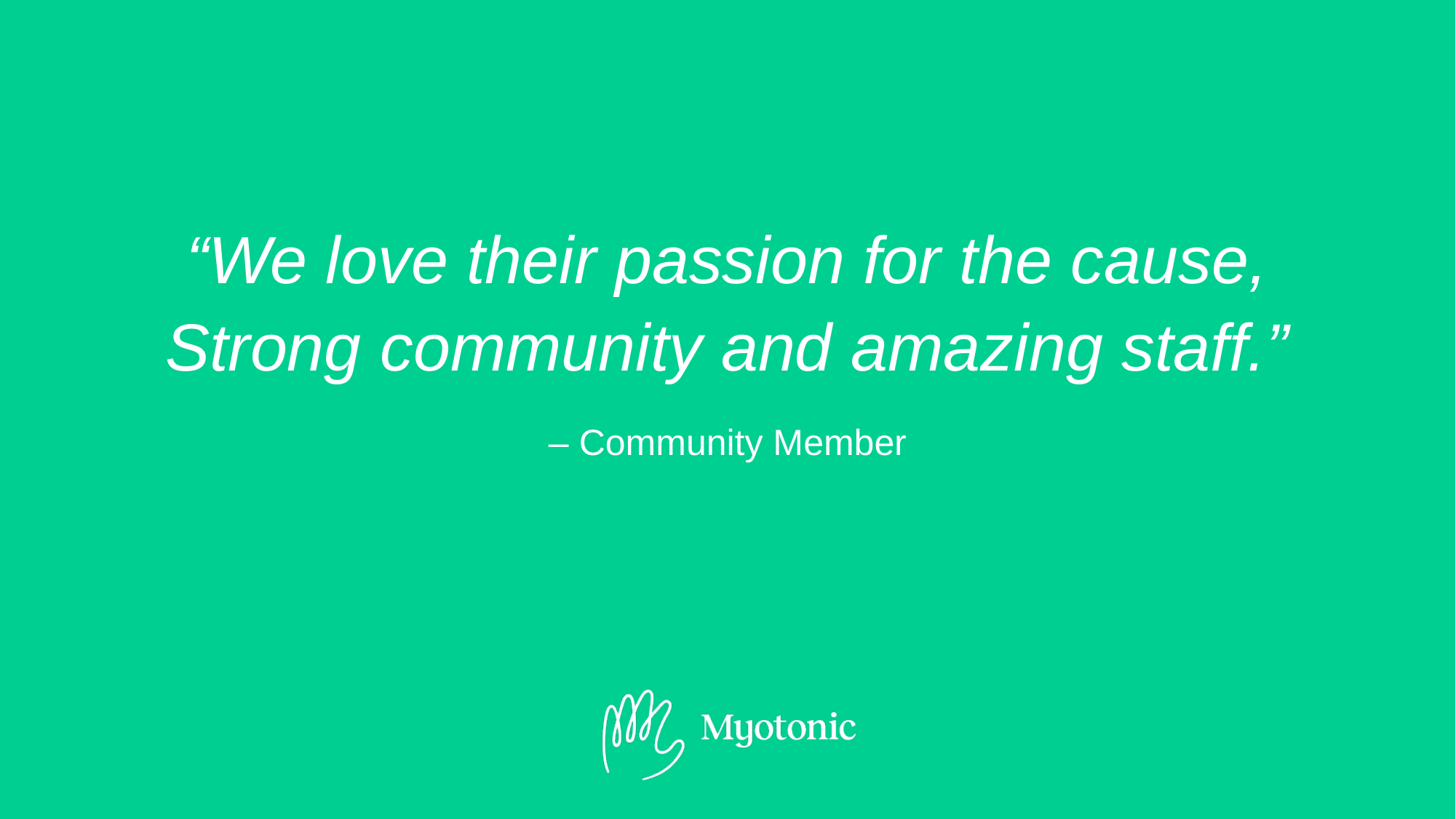

“We love their passion for the cause,
Strong community and amazing staff.”
– Community Member